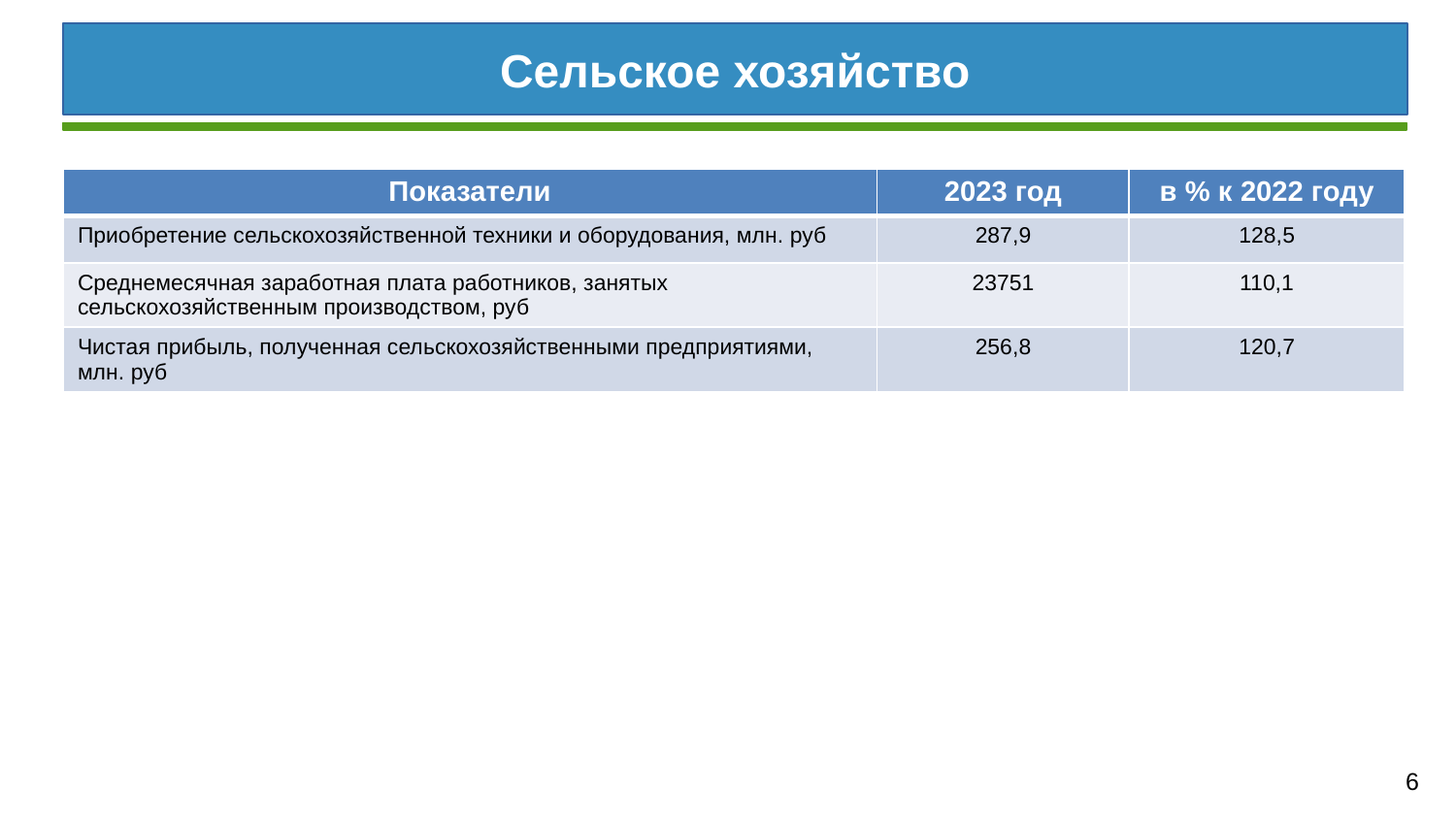

Сельское хозяйство

| Показатели | 2023 год | в % к 2022 году |
| --- | --- | --- |
| Приобретение сельскохозяйственной техники и оборудования, млн. руб | 287,9 | 128,5 |
| Среднемесячная заработная плата работников, занятых сельскохозяйственным производством, руб | 23751 | 110,1 |
| Чистая прибыль, полученная сельскохозяйственными предприятиями, млн. руб | 256,8 | 120,7 |

      6